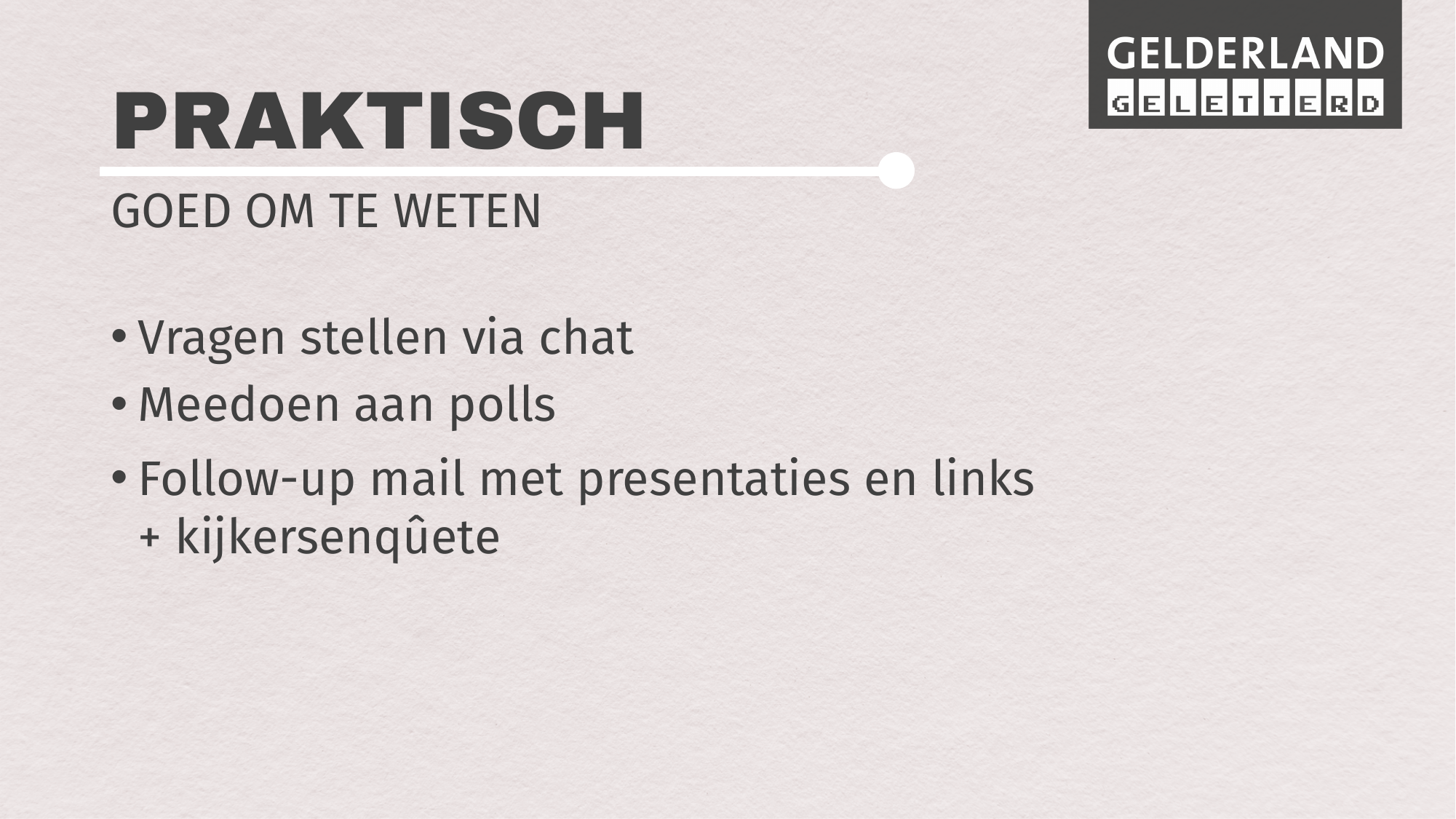

# PRAKTISCH
GOED OM TE WETEN
Vragen stellen via chat
Meedoen aan polls
Follow-up mail met presentaties en links
+ kijkersenqûete